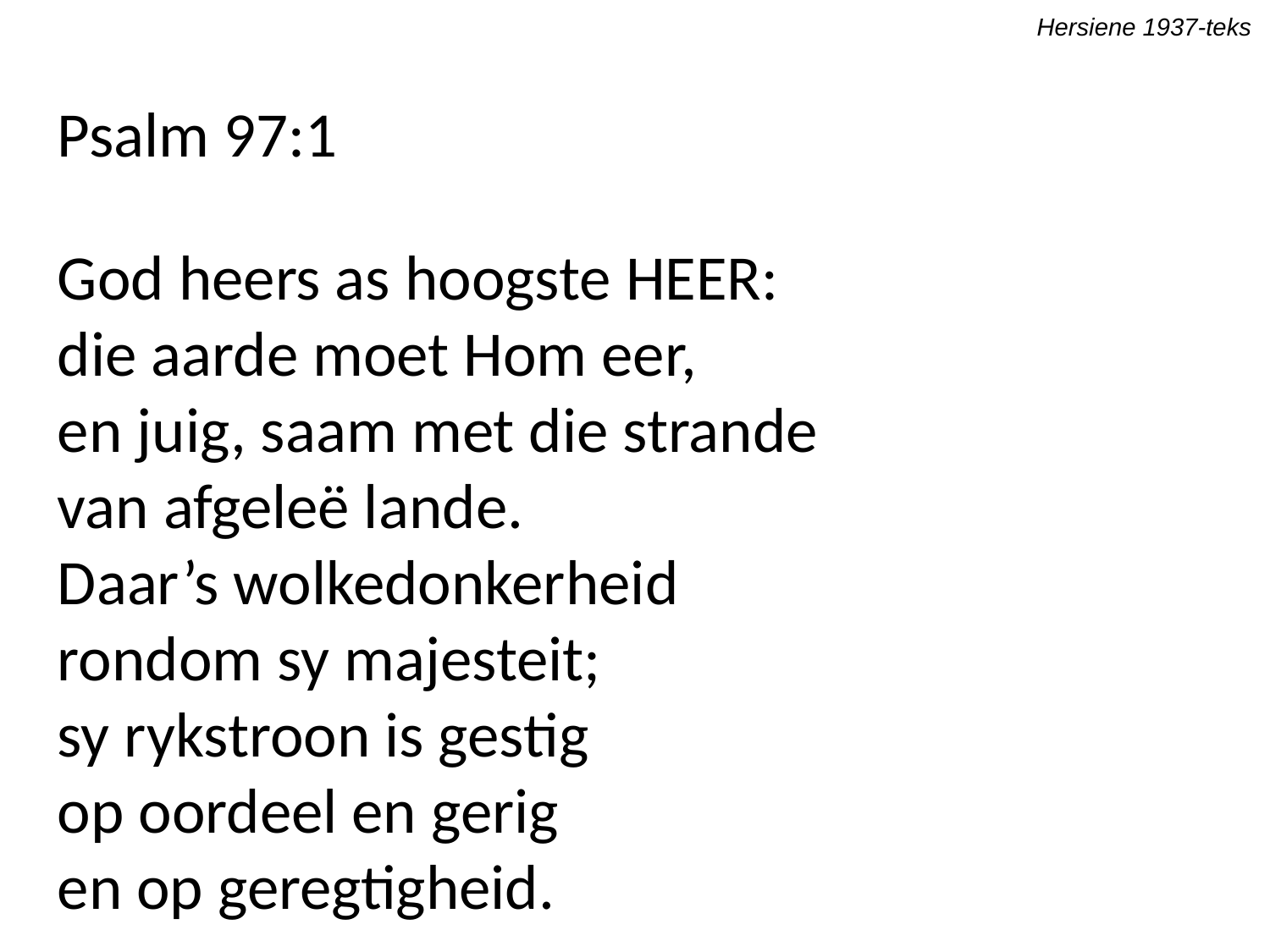

Hersiene 1937-teks
Psalm 97:1

God heers as hoogste Heer:
die aarde moet Hom eer,
en juig, saam met die strande
van afgeleë lande.
Daar’s wolkedonkerheid
rondom sy majesteit;
sy rykstroon is gestig
op oordeel en gerig
en op geregtigheid.